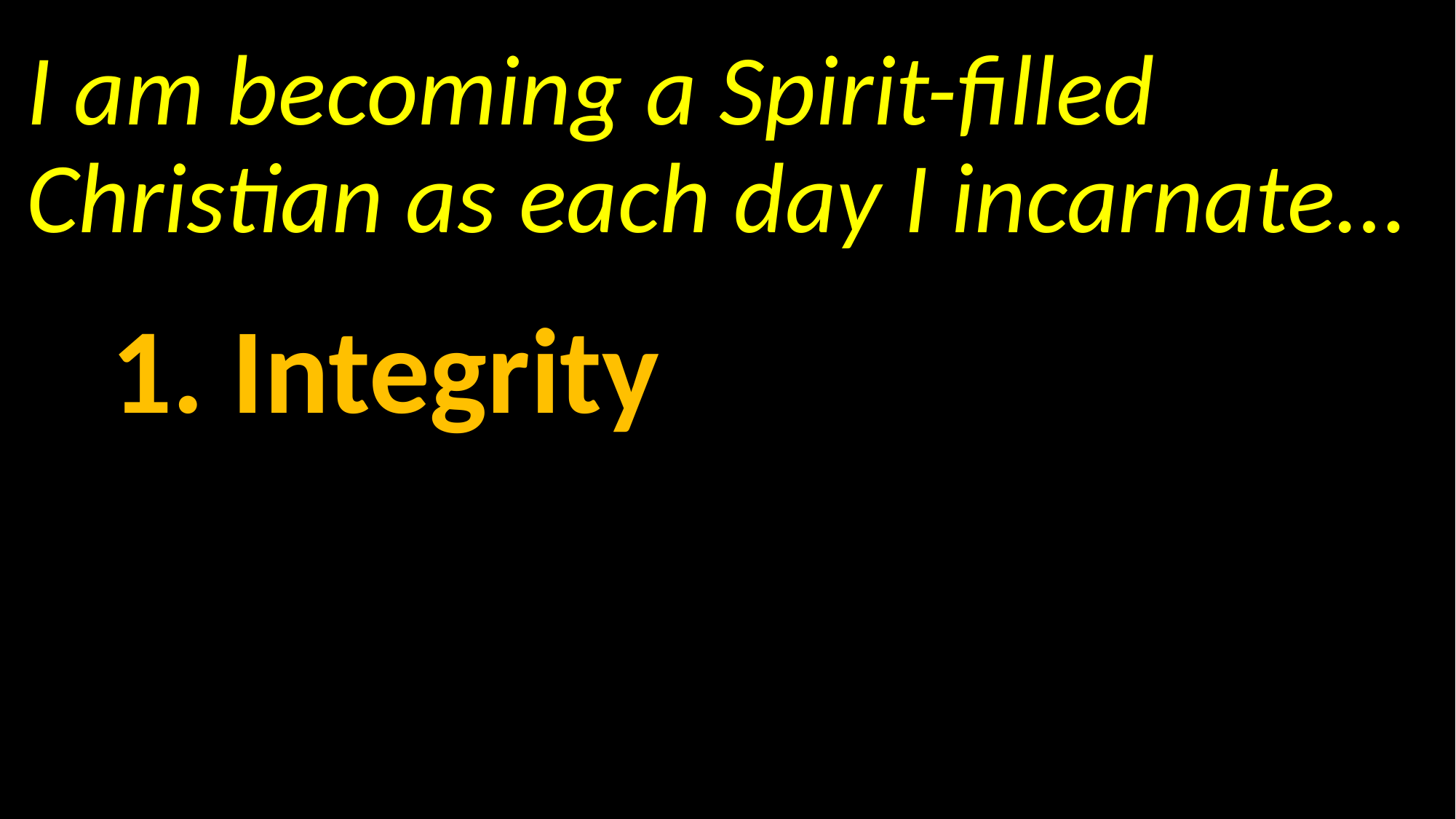

# I am becoming a Spirit-filled Christian as each day I incarnate…
1. Integrity